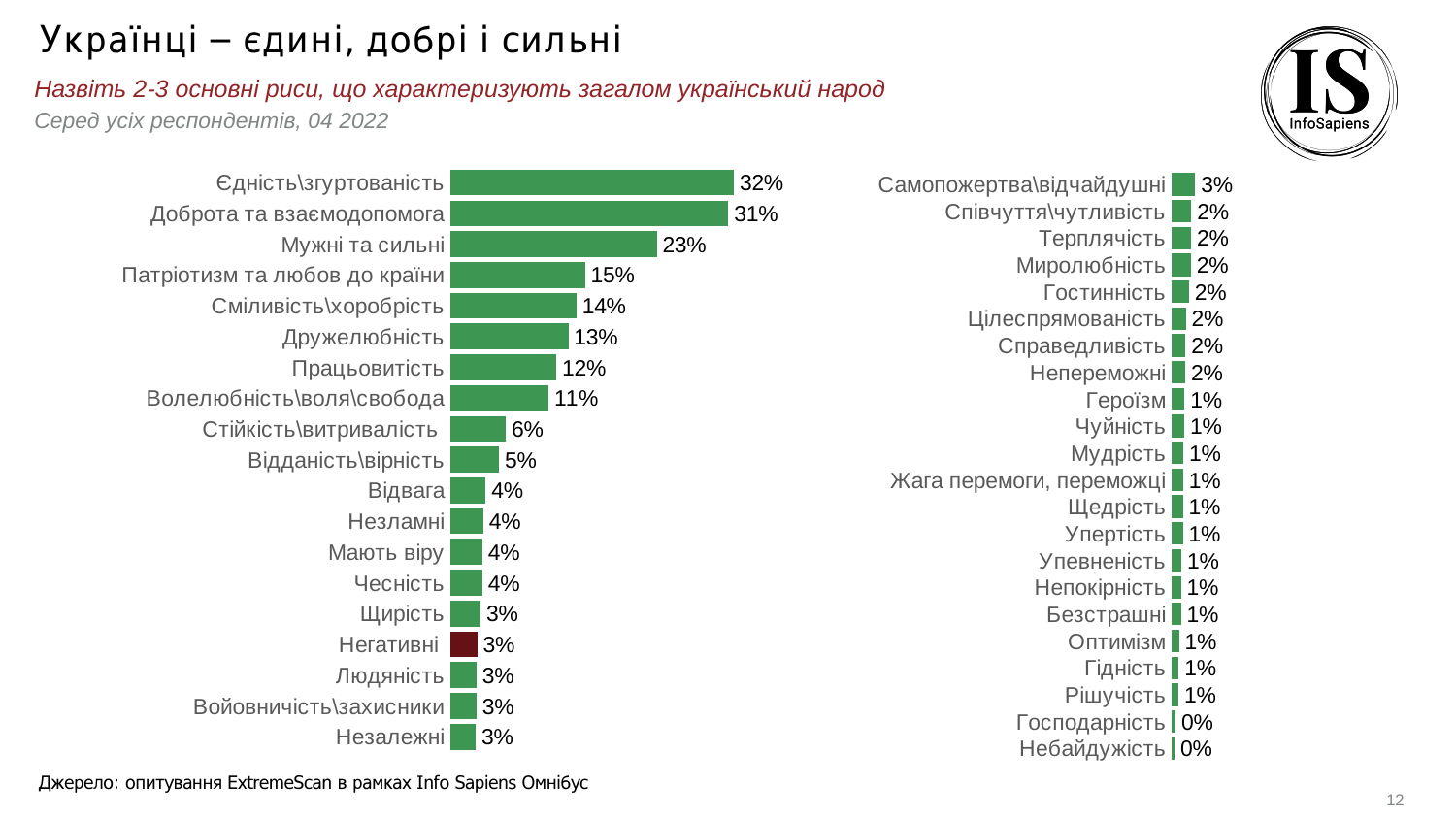

Українці – єдині, добрі і сильні
Назвіть 2-3 основні риси, що характеризують загалом український народ
Серед усіх респондентів, 04 2022

### Chart

| Category | Column12 |
|---|---|
| Єдність\згуртованість | 0.31612519950780116 |
| Доброта та взаємодопомога | 0.31000000000000016 |
| Мужні та сильні | 0.23 |
| Патріотизм та любов до країни | 0.15000000000000008 |
| Сміливість\хоробрість | 0.14041399929830753 |
| Дружелюбність | 0.13155389970501227 |
| Працьовитість | 0.11812840030747541 |
|  Волелюбність\воля\свобода | 0.10947540020409421 |
| Стійкість\витривалість  | 0.06183360034119349 |
| Відданість\вірність | 0.05431549972019696 |
| Відвага | 0.0392730999602243 |
| Незламні | 0.03678320004868134 |
| Мають віру | 0.03561960025927864 |
| Чесність | 0.03550049970347446 |
| Щирість | 0.033533399842724215 |
| Негативні  | 0.030000000000000002 |
| Людяність | 0.02904939976983878 |
| Войовничість\захисники | 0.029030299923352234 |
| Незалежні | 0.0280773000332886 |

### Chart

| Category | Column12 |
|---|---|
| Самопожертва\відчайдушні | 0.026182900121699947 |
| Співчуття\чутливість | 0.02181269982944714 |
| Терплячість | 0.021643300091097505 |
| Миролюбність | 0.021464799900680363 |
| Гостинність | 0.018997400243356253 |
| Цілеспрямованість | 0.015745499897542346 |
| Справедливість | 0.015293400082430261 |
| Непереможні | 0.01515149997513402 |
| Героїзм | 0.014182099956463747 |
| Чуйність | 0.013953299778838447 |
| Мудрість | 0.012923100116757263 |
| Жага перемоги, переможці | 0.012523600119171353 |
| Щедрість | 0.012336999985352978 |
| Упертість | 0.012303899708160149 |
| Упевненість | 0.010733900012985001 |
| Непокірність | 0.010253800036814918 |
| Безстрашні | 0.010170700120219 |
| Оптимізм | 0.008109699981237136 |
| Гідність | 0.007673199953363813 |
| Рішучість | 0.007310299919689518 |
| Господарність | 0.004276099921228615 |
| Небайдужість | 0.0032243999846036163 |
Джерело: опитування ExtremeScan в рамках Info Sapiens Омнібус